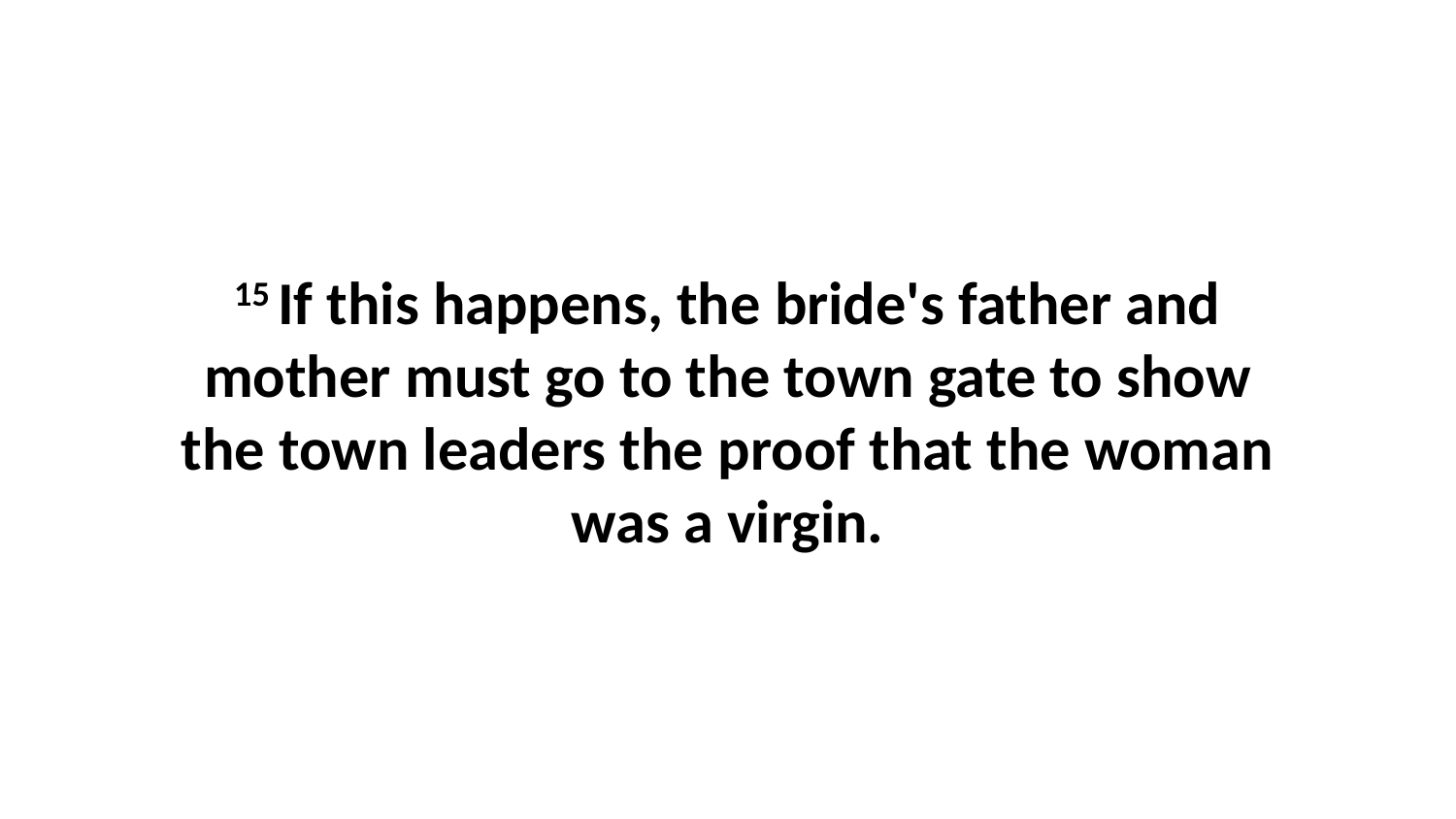

15 If this happens, the bride's father and mother must go to the town gate to show the town leaders the proof that the woman was a virgin.